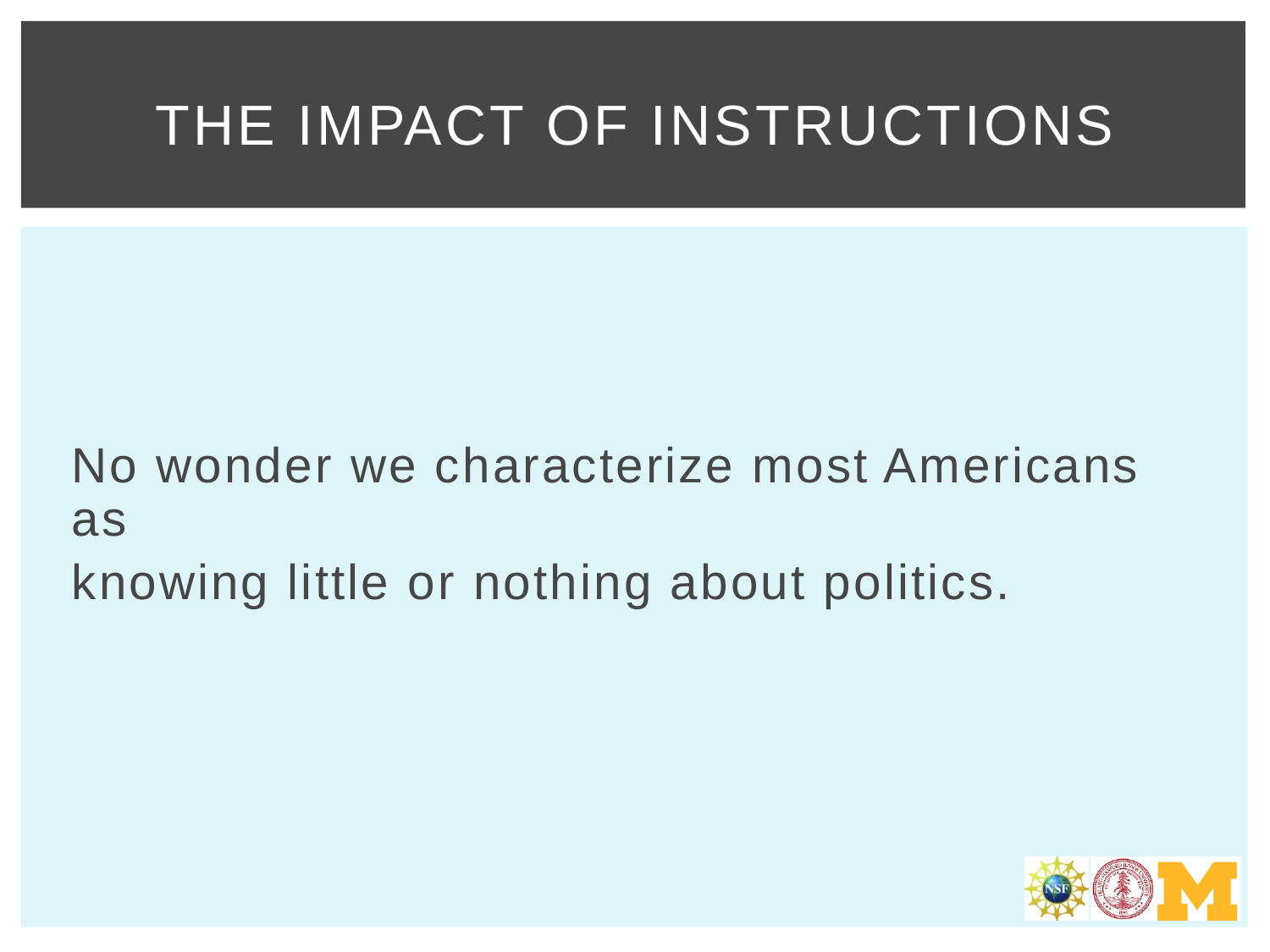

# The impact of instructions

No wonder we characterize most Americans as
knowing little or nothing about politics.